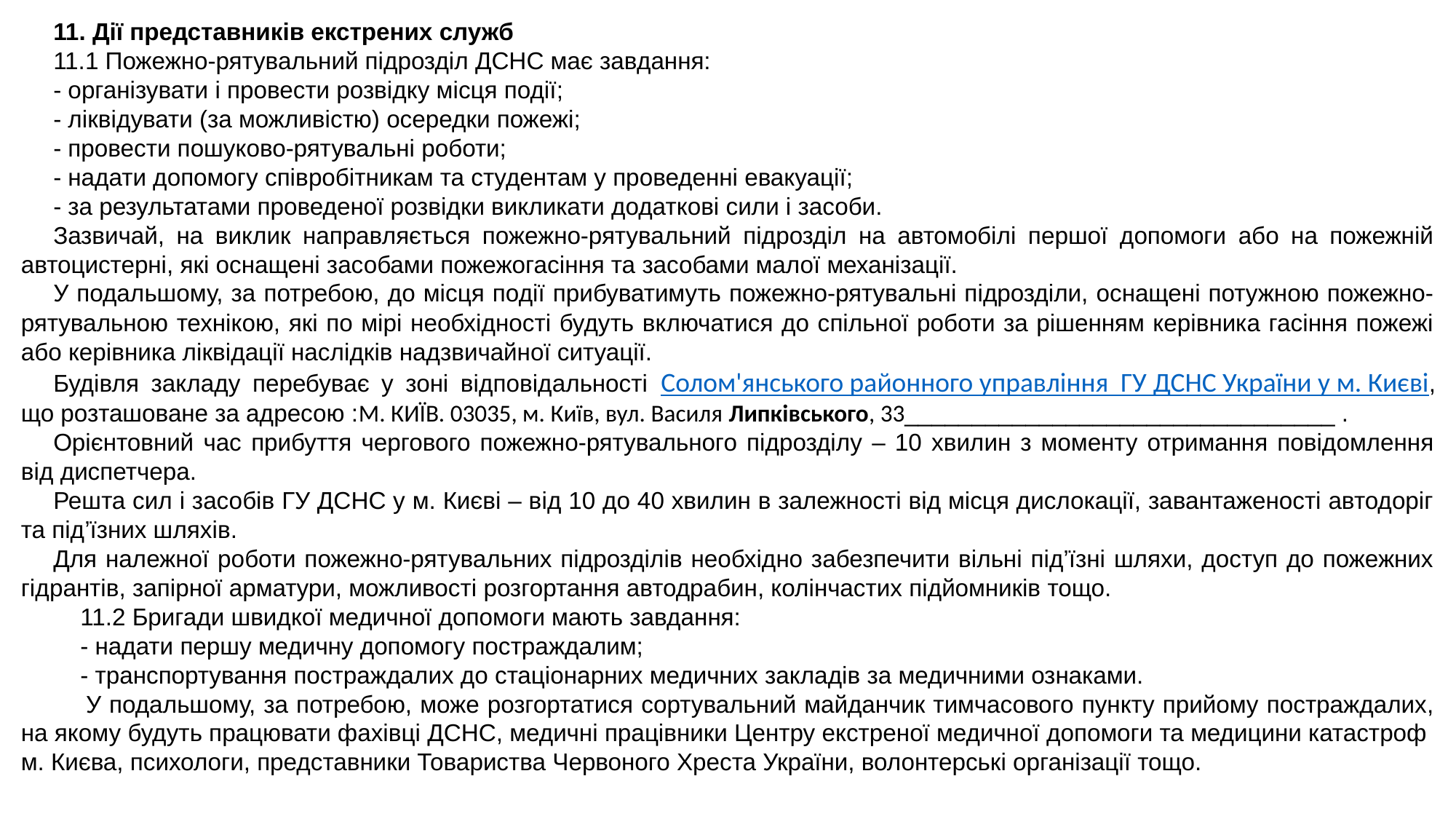

11. Дії представників екстрених служб
11.1 Пожежно-рятувальний підрозділ ДСНС має завдання:
- організувати і провести розвідку місця події;
- ліквідувати (за можливістю) осередки пожежі;
- провести пошуково-рятувальні роботи;
- надати допомогу співробітникам та студентам у проведенні евакуації;
- за результатами проведеної розвідки викликати додаткові сили і засоби.
Зазвичай, на виклик направляється пожежно-рятувальний підрозділ на автомобілі першої допомоги або на пожежній автоцистерні, які оснащені засобами пожежогасіння та засобами малої механізації.
У подальшому, за потребою, до місця події прибуватимуть пожежно-рятувальні підрозділи, оснащені потужною пожежно-рятувальною технікою, які по мірі необхідності будуть включатися до спільної роботи за рішенням керівника гасіння пожежі або керівника ліквідації наслідків надзвичайної ситуації.
Будівля закладу перебуває у зоні відповідальності Солом'янського районного управління  ГУ ДСНС України у м. Києві, що розташоване за адресою :М. КИЇВ. 03035, м. Київ, вул. Василя Липківського, 33________________________________ .
Орієнтовний час прибуття чергового пожежно-рятувального підрозділу – 10 хвилин з моменту отримання повідомлення від диспетчера.
Решта сил і засобів ГУ ДСНС у м. Києві – від 10 до 40 хвилин в залежності від місця дислокації, завантаженості автодоріг та під’їзних шляхів.
Для належної роботи пожежно-рятувальних підрозділів необхідно забезпечити вільні під’їзні шляхи, доступ до пожежних гідрантів, запірної арматури, можливості розгортання автодрабин, колінчастих підйомників тощо.
    11.2 Бригади швидкої медичної допомоги мають завдання:
    - надати першу медичну допомогу постраждалим;
    - транспортування постраждалих до стаціонарних медичних закладів за медичними ознаками.
    У подальшому, за потребою, може розгортатися сортувальний майданчик тимчасового пункту прийому постраждалих, на якому будуть працювати фахівці ДСНС, медичні працівники Центру екстреної медичної допомоги та медицини катастроф
м. Києва, психологи, представники Товариства Червоного Хреста України, волонтерські організації тощо.